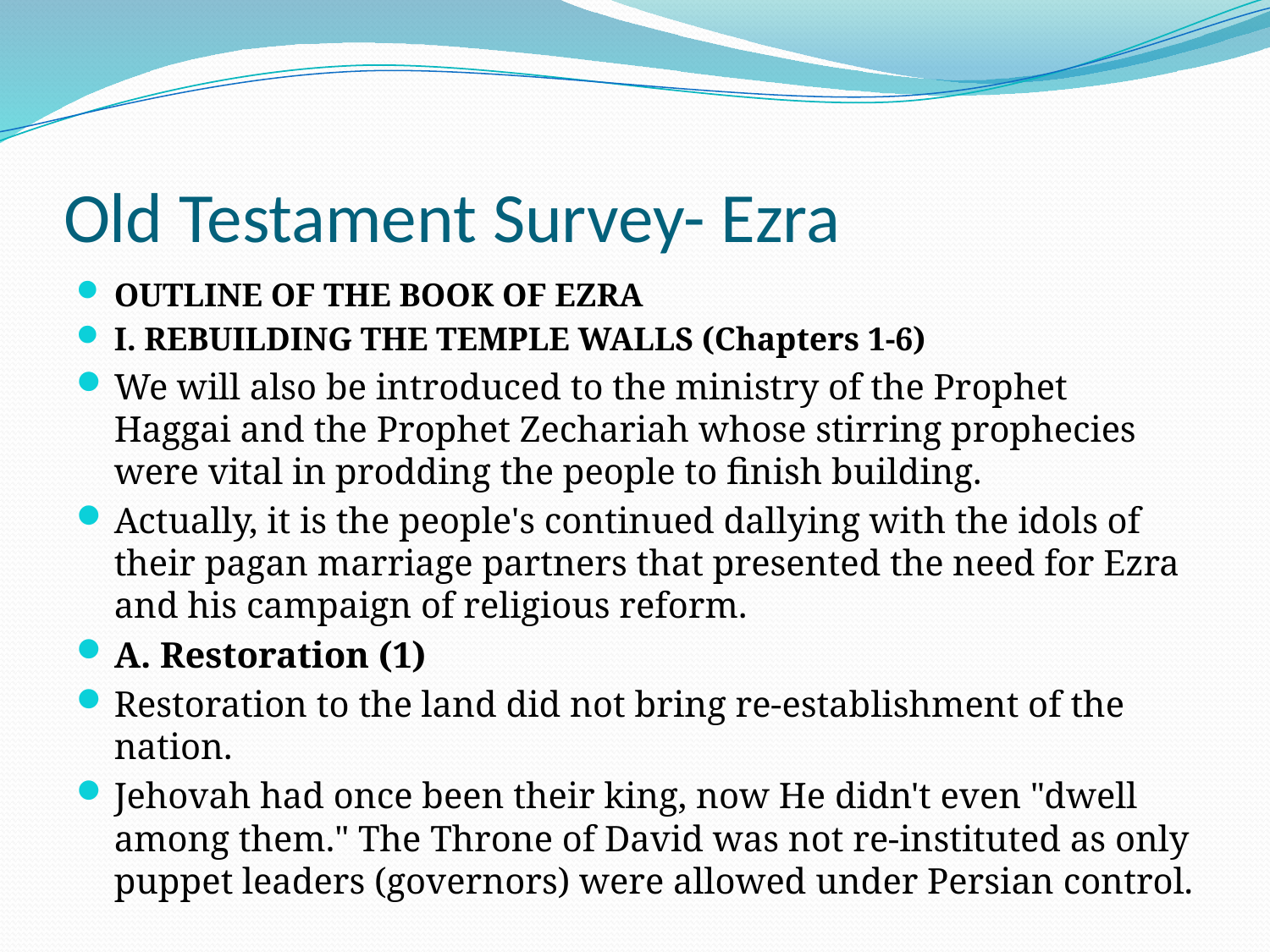

# Old Testament Survey- Ezra
OUTLINE OF THE BOOK OF EZRA
I. REBUILDING THE TEMPLE WALLS (Chapters 1-6)
We will also be introduced to the ministry of the Prophet Haggai and the Prophet Zechariah whose stirring prophecies were vital in prodding the people to finish building.
Actually, it is the people's continued dallying with the idols of their pagan marriage partners that presented the need for Ezra and his campaign of religious reform.
A. Restoration (1)
Restoration to the land did not bring re-establishment of the nation.
Jehovah had once been their king, now He didn't even "dwell among them." The Throne of David was not re-instituted as only puppet leaders (governors) were allowed under Persian control.